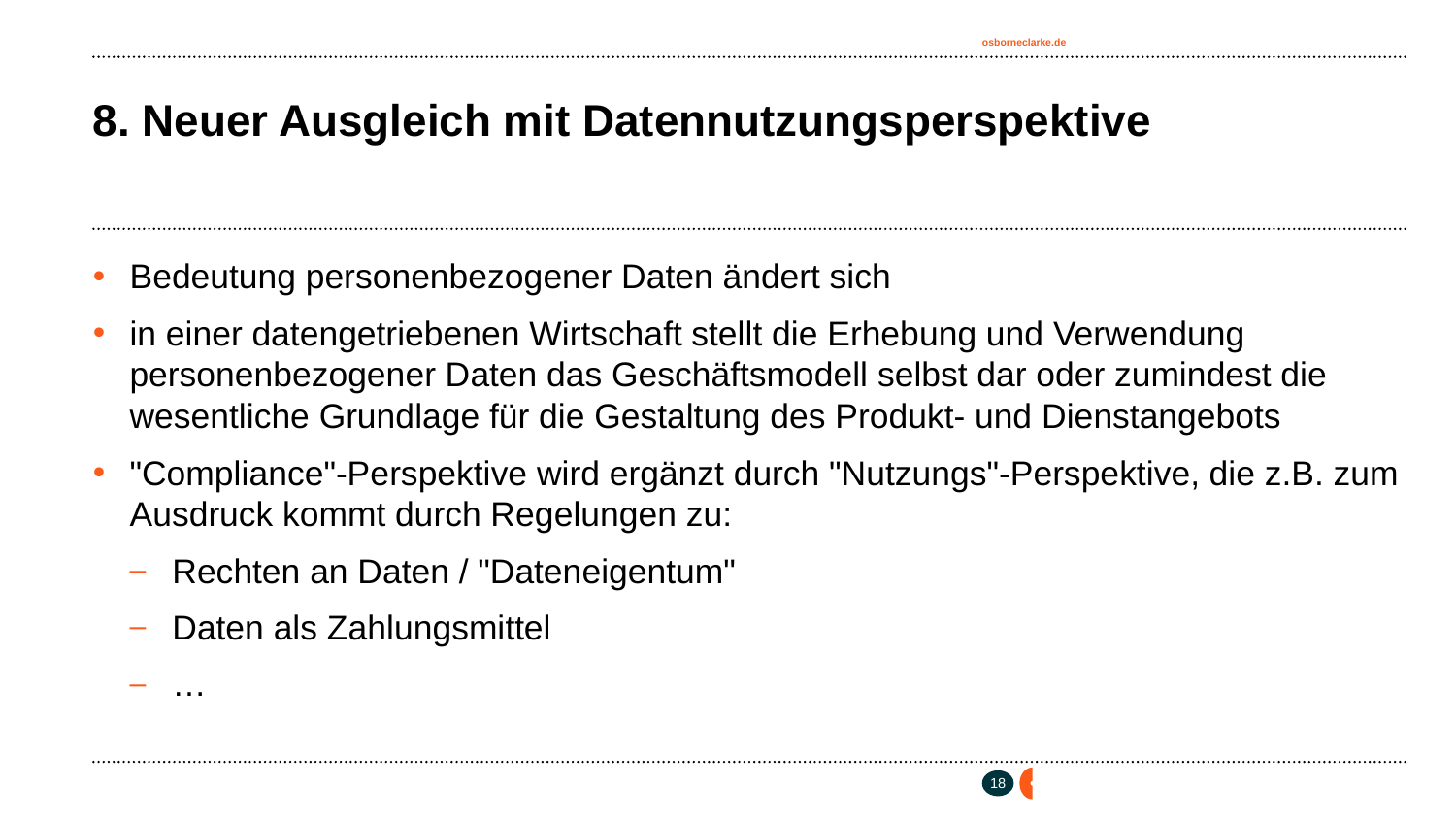

# 8. Neuer Ausgleich mit Datennutzungsperspektive
Bedeutung personenbezogener Daten ändert sich
in einer datengetriebenen Wirtschaft stellt die Erhebung und Verwendung personenbezogener Daten das Geschäftsmodell selbst dar oder zumindest die wesentliche Grundlage für die Gestaltung des Produkt- und Dienstangebots
"Compliance"-Perspektive wird ergänzt durch "Nutzungs"-Perspektive, die z.B. zum Ausdruck kommt durch Regelungen zu:
Rechten an Daten / "Dateneigentum"
Daten als Zahlungsmittel
…